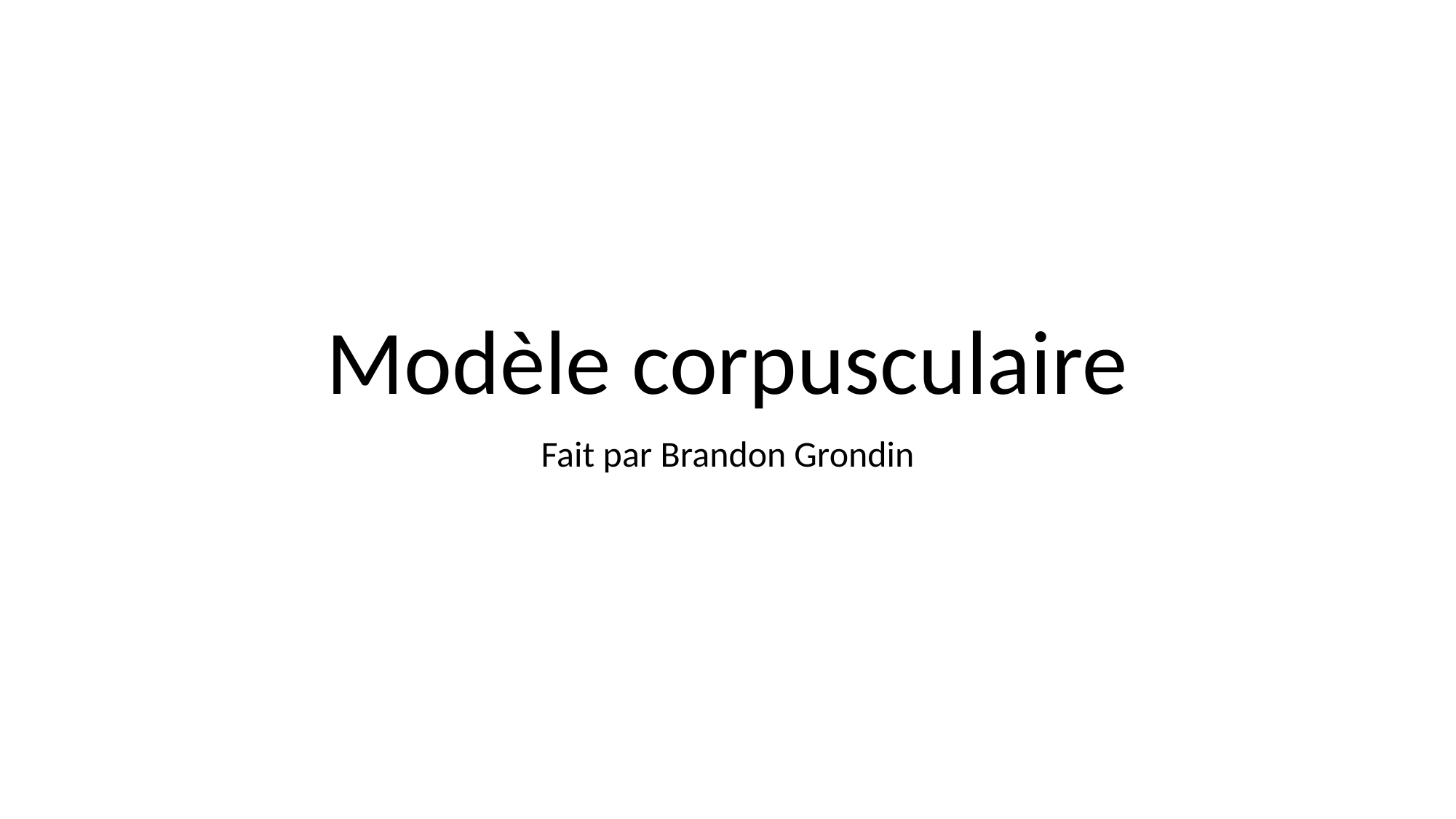

# Modèle corpusculaire
Fait par Brandon Grondin